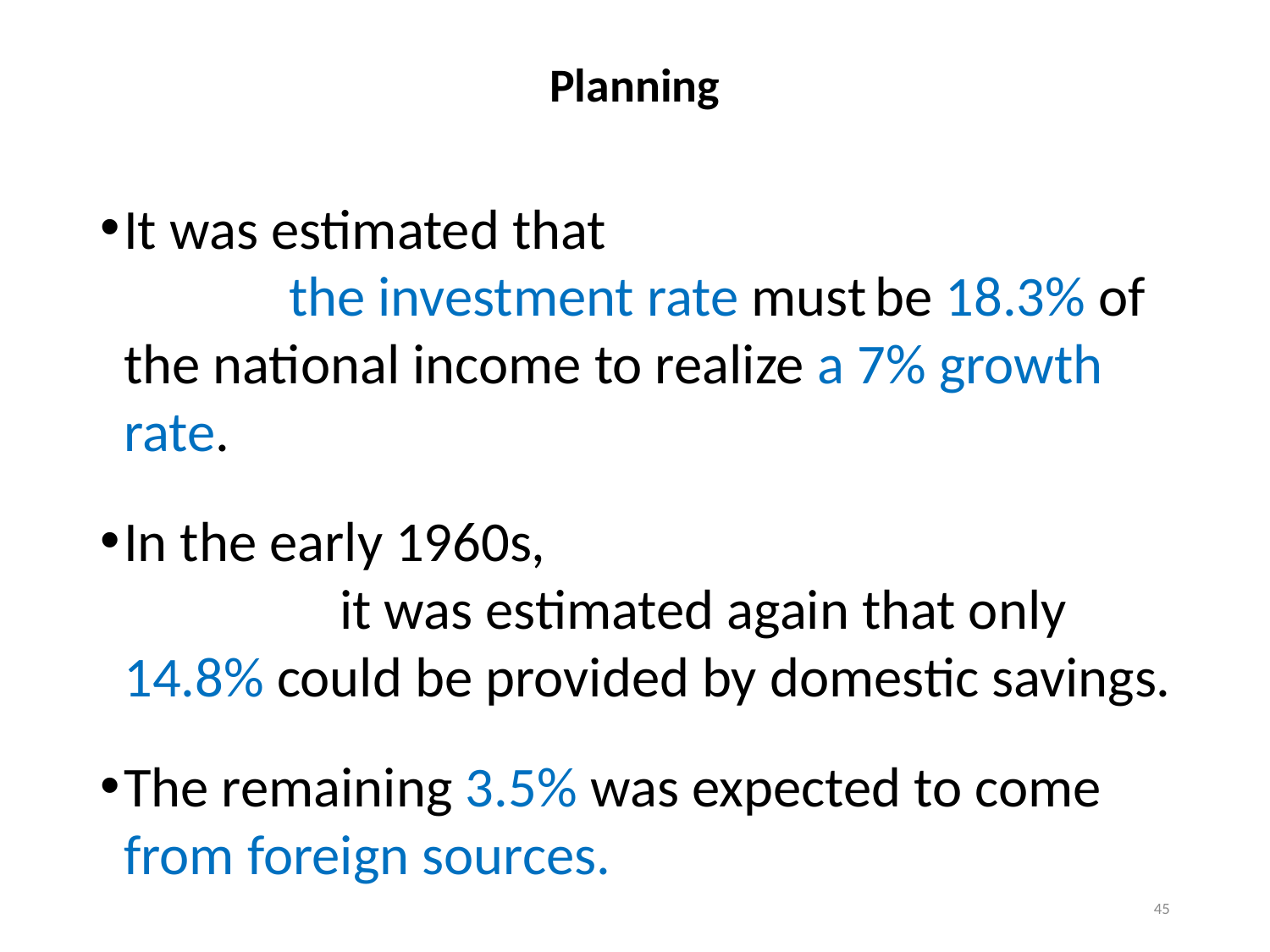

# Planning
It was estimated that                                                            the investment rate must be 18.3% of the national income to realize a 7% growth rate.
In the early 1960s,                                                                    it was estimated again that only 14.8% could be provided by domestic savings.
The remaining 3.5% was expected to come from foreign sources.

45